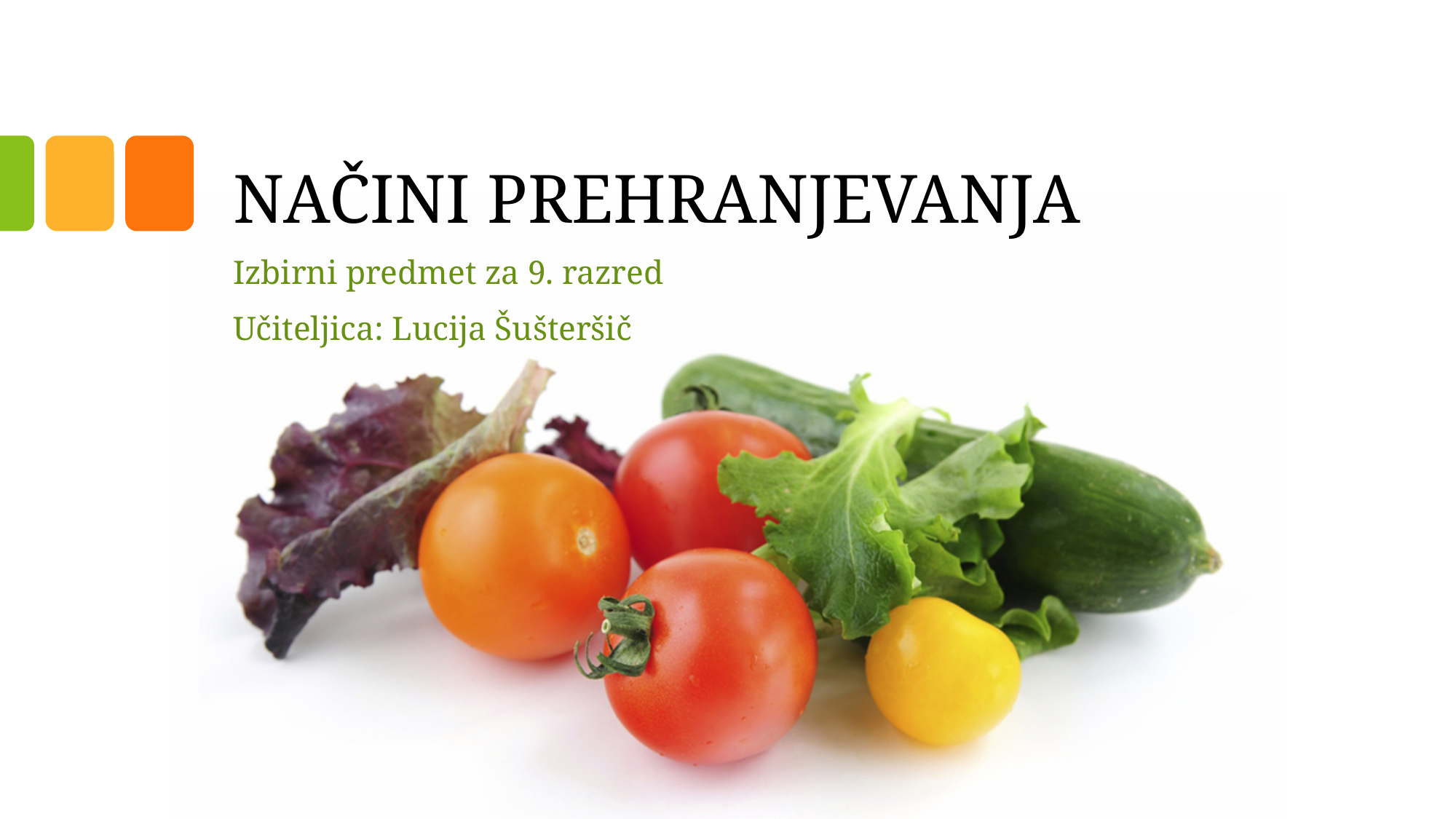

# NAČINI PREHRANJEVANJA
Izbirni predmet za 9. razred
Učiteljica: Lucija Šušteršič